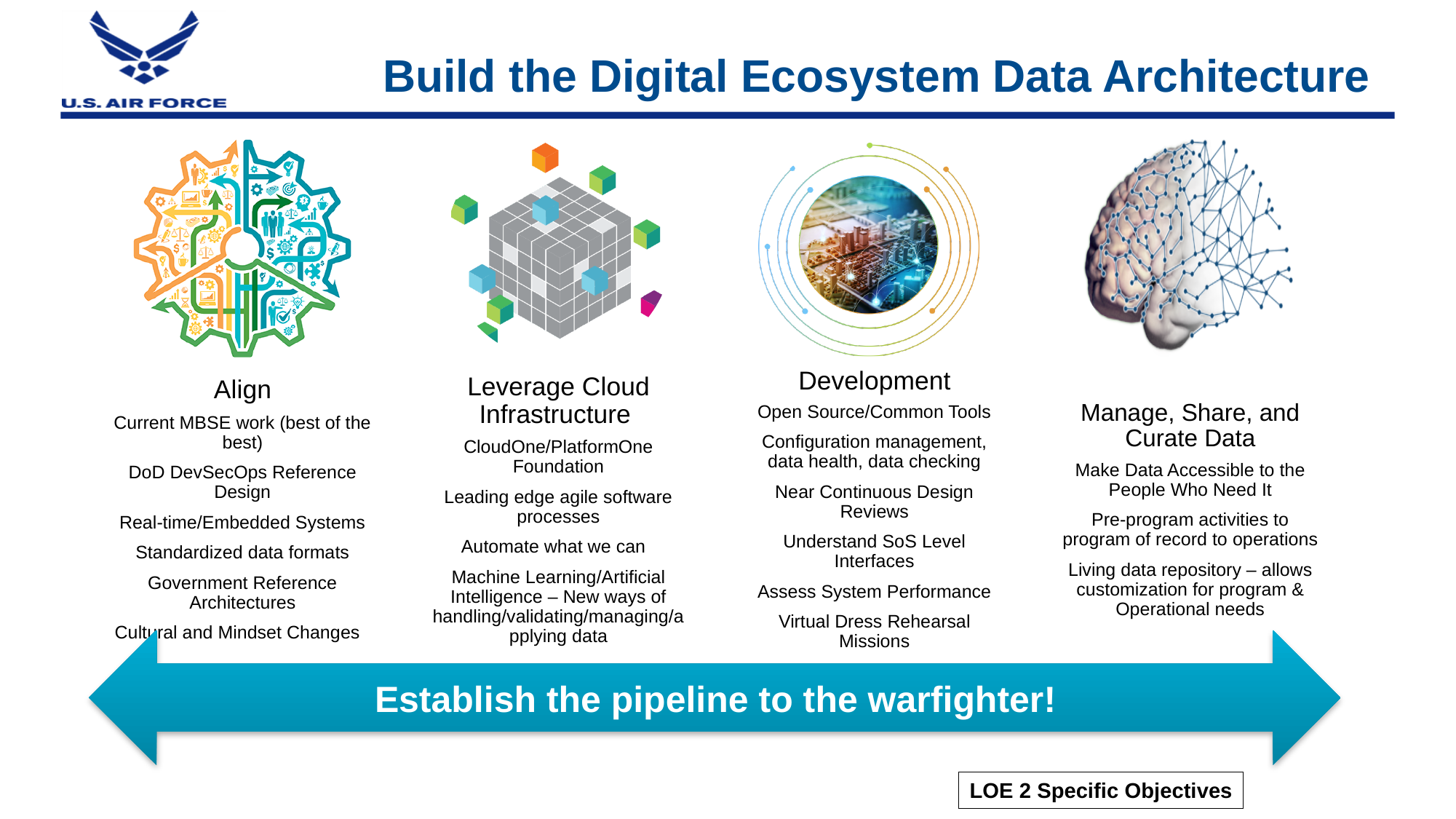

Build the Digital Ecosystem Data Architecture
Align
Current MBSE work (best of the best)
DoD DevSecOps Reference Design
Real-time/Embedded Systems
Standardized data formats
Government Reference Architectures
Cultural and Mindset Changes
Leverage Cloud Infrastructure
CloudOne/PlatformOne Foundation
Leading edge agile software processes
Automate what we can
Machine Learning/Artificial Intelligence – New ways of handling/validating/managing/applying data
Development
Open Source/Common Tools
Configuration management, data health, data checking
Near Continuous Design Reviews
Understand SoS Level Interfaces
Assess System Performance
Virtual Dress Rehearsal Missions
Manage, Share, and Curate Data
Make Data Accessible to the People Who Need It
Pre-program activities to program of record to operations
Living data repository – allows customization for program & Operational needs
Establishing the pipeline of the future!
Establish the pipeline to the warfighter!
LOE 2 Specific Objectives